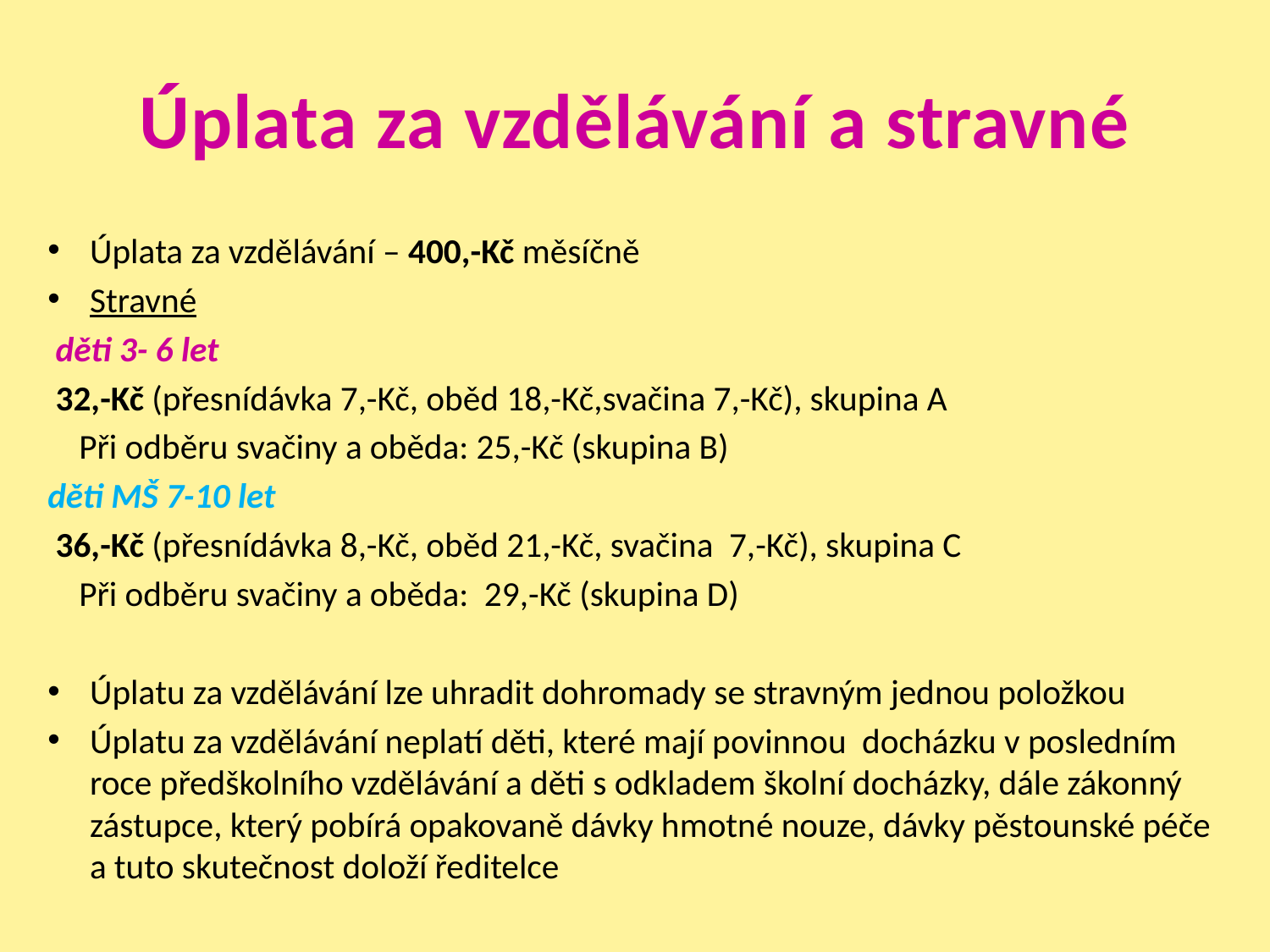

# Úplata za vzdělávání a stravné
Úplata za vzdělávání – 400,-Kč měsíčně
Stravné
 děti 3- 6 let
 32,-Kč (přesnídávka 7,-Kč, oběd 18,-Kč,svačina 7,-Kč), skupina A
    Při odběru svačiny a oběda: 25,-Kč (skupina B)
děti MŠ 7-10 let
 36,-Kč (přesnídávka 8,-Kč, oběd 21,-Kč, svačina  7,-Kč), skupina C
    Při odběru svačiny a oběda:  29,-Kč (skupina D)

Úplatu za vzdělávání lze uhradit dohromady se stravným jednou položkou
Úplatu za vzdělávání neplatí děti, které mají povinnou  docházku v posledním roce předškolního vzdělávání a děti s odkladem školní docházky, dále zákonný zástupce, který pobírá opakovaně dávky hmotné nouze, dávky pěstounské péče a tuto skutečnost doloží ředitelce